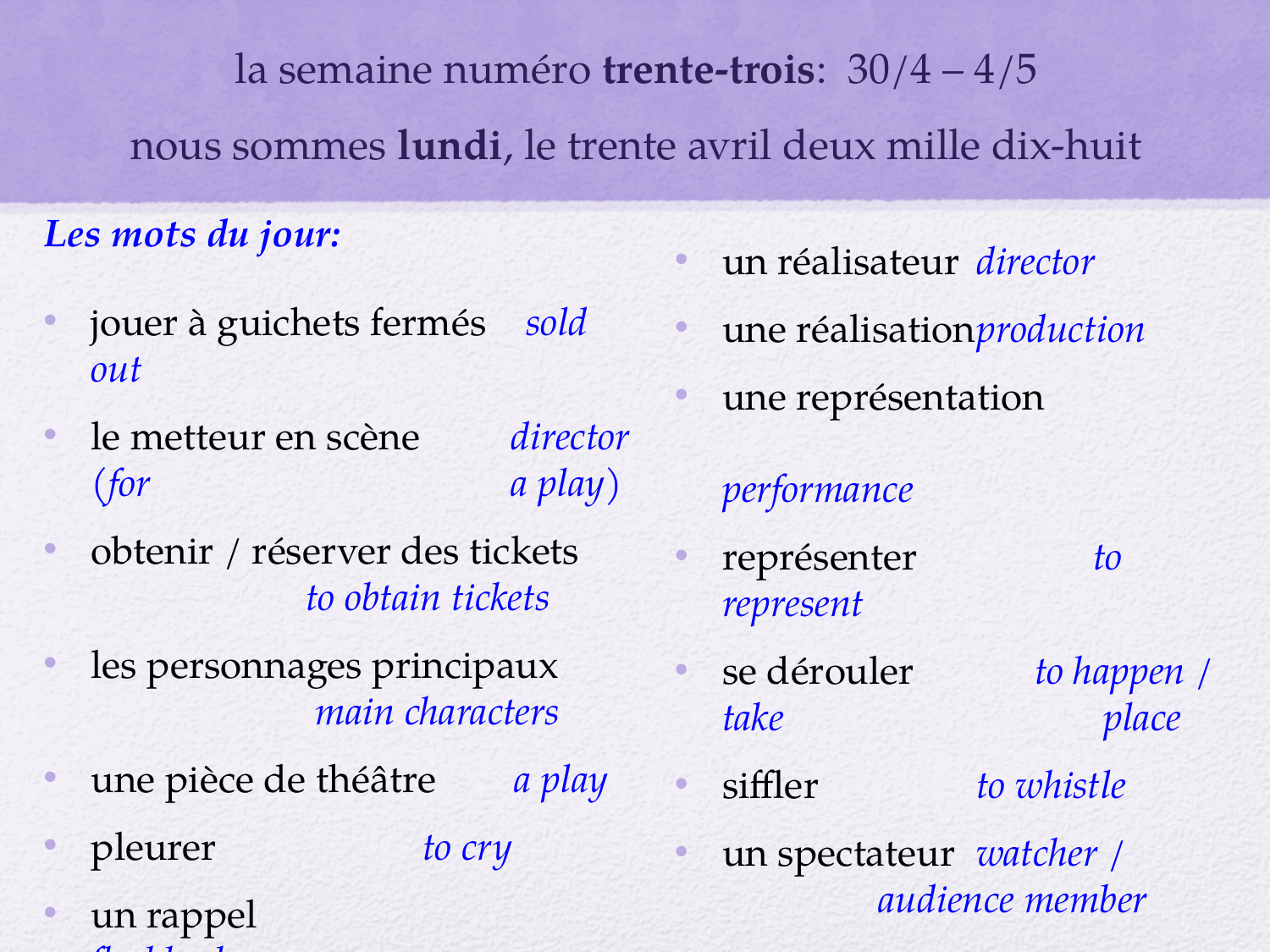

# la semaine numéro trente-trois:  30/4 – 4/5 nous sommes lundi, le trente avril deux mille dix-huit
Les mots du jour:
jouer à guichets fermés    sold out
le metteur en scène	    director (for 			    a play)
obtenir / réserver des tickets		         to obtain tickets
les personnages principaux		          main characters
une pièce de théâtre        a play
pleurer		        to cry
un rappel		      flashback
un réalisateur	director
une réalisation	production
une représentation 		   		           performance
représenter	            to represent
se dérouler	      to happen / take 			place
siffler		to whistle
un spectateur	watcher / 		   audience member
la troupe		cast